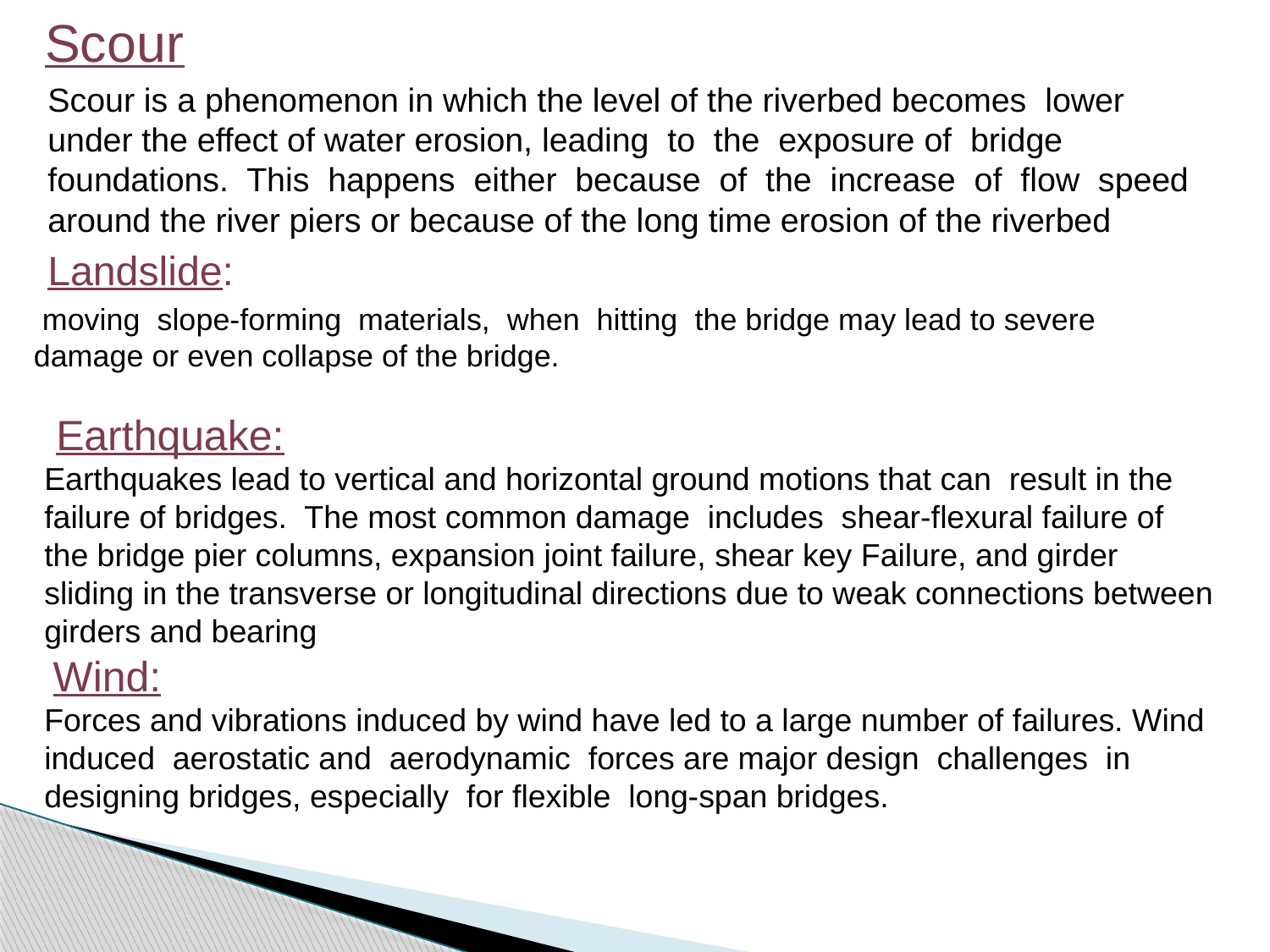

Scour
Scour is a phenomenon in which the level of the riverbed becomes  lower under the effect of water erosion, leading  to  the  exposure of  bridge  foundations.  This  happens  either  because  of  the  increase  of  flow  speed around the river piers or because of the long time erosion of the riverbed
Landslide:
 moving  slope-forming  materials,  when  hitting  the bridge may lead to severe damage or even collapse of the bridge.
 Earthquake:
Earthquakes lead to vertical and horizontal ground motions that can  result in the  failure of bridges.  The most common damage  includes  shear-flexural failure of the bridge pier columns, expansion joint failure, shear key Failure, and girder sliding in the transverse or longitudinal directions due to weak connections between girders and bearing
 Wind:
Forces and vibrations induced by wind have led to a large number of failures. Wind induced  aerostatic and  aerodynamic  forces are major design  challenges  in designing bridges, especially  for flexible  long-span bridges.